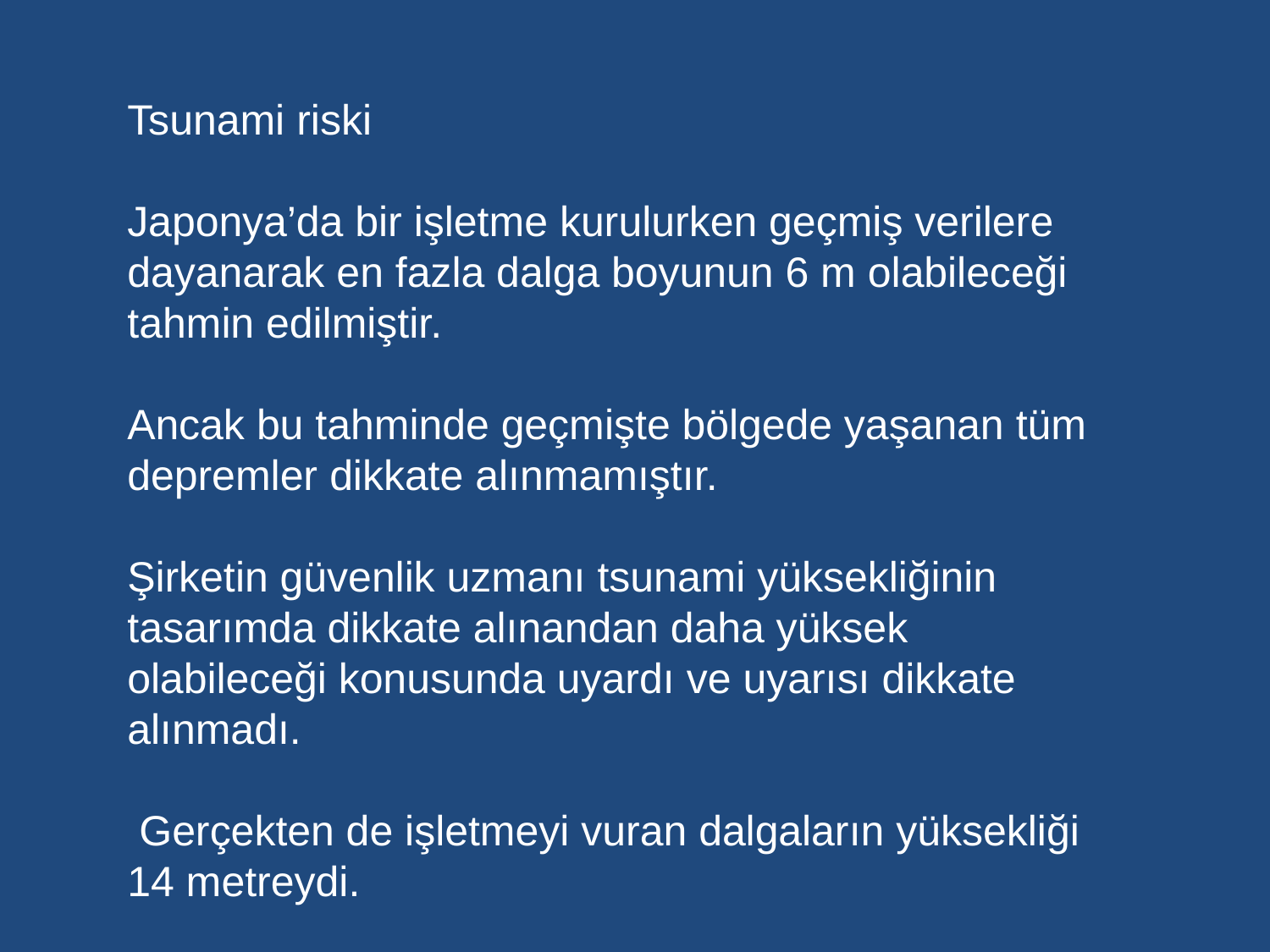

Tsunami riski

Japonya’da bir işletme kurulurken geçmiş verilere dayanarak en fazla dalga boyunun 6 m olabileceği tahmin edilmiştir.

Ancak bu tahminde geçmişte bölgede yaşanan tüm depremler dikkate alınmamıştır.

Şirketin güvenlik uzmanı tsunami yüksekliğinin tasarımda dikkate alınandan daha yüksek olabileceği konusunda uyardı ve uyarısı dikkate alınmadı.

 Gerçekten de işletmeyi vuran dalgaların yüksekliği 14 metreydi.